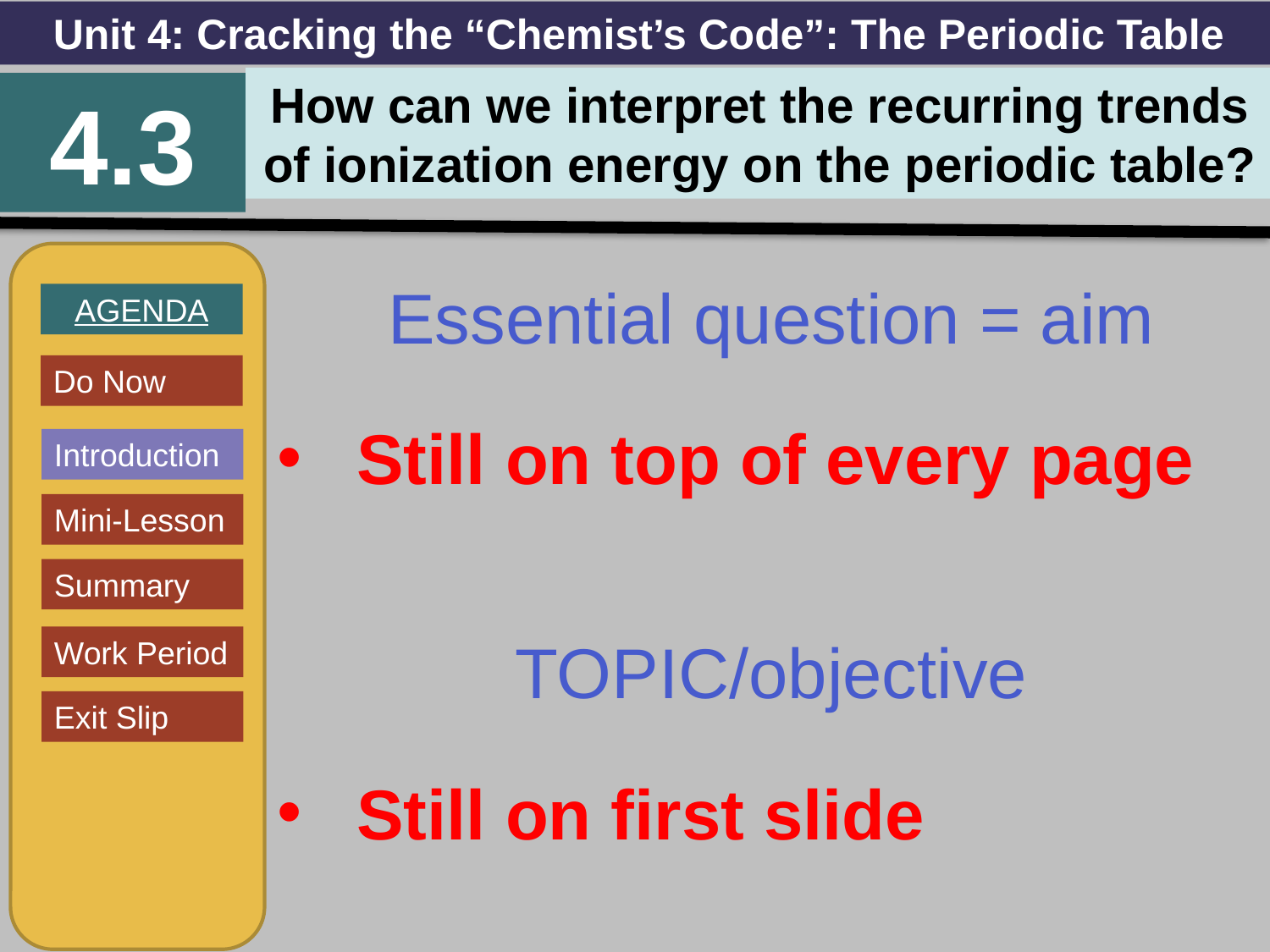

Unit 4: Cracking the “Chemist’s Code”: The Periodic Table
How can we interpret the recurring trends of ionization energy on the periodic table?
4.3

AGENDA
Introduction
Mini-Lesson
Summary
Work Period
Exit Slip
Essential question = aim
Still on top of every page

TOPIC/objective
Still on first slide
Do Now